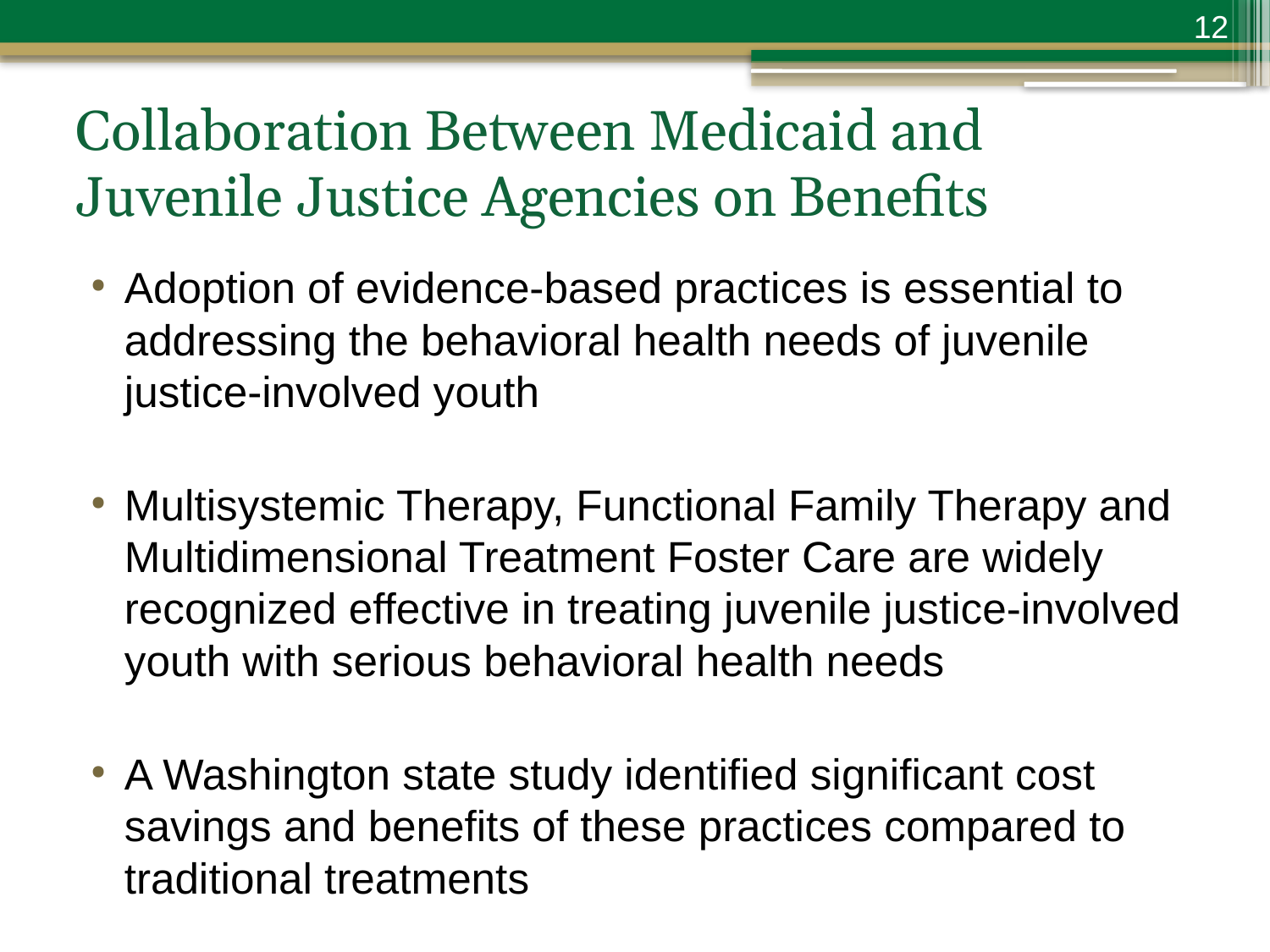

12
# Collaboration Between Medicaid and Juvenile Justice Agencies on Benefits
Adoption of evidence-based practices is essential to addressing the behavioral health needs of juvenile justice-involved youth

Multisystemic Therapy, Functional Family Therapy and Multidimensional Treatment Foster Care are widely recognized effective in treating juvenile justice-involved youth with serious behavioral health needs

A Washington state study identified significant cost savings and benefits of these practices compared to traditional treatments